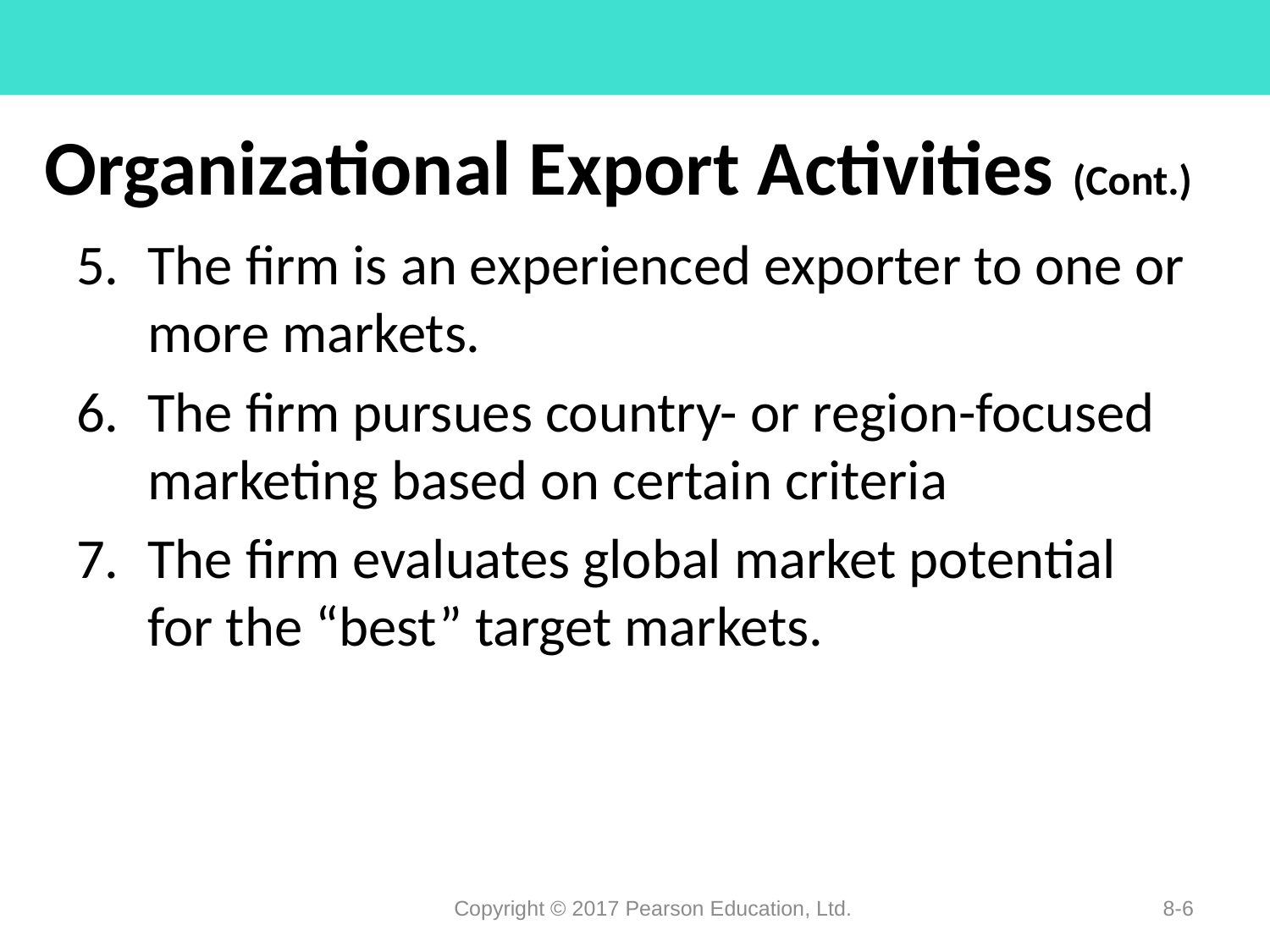

# Organizational Export Activities (Cont.)
The firm is an experienced exporter to one or more markets.
The firm pursues country- or region-focused marketing based on certain criteria
The firm evaluates global market potential for the “best” target markets.
Copyright © 2017 Pearson Education, Ltd.
8-6